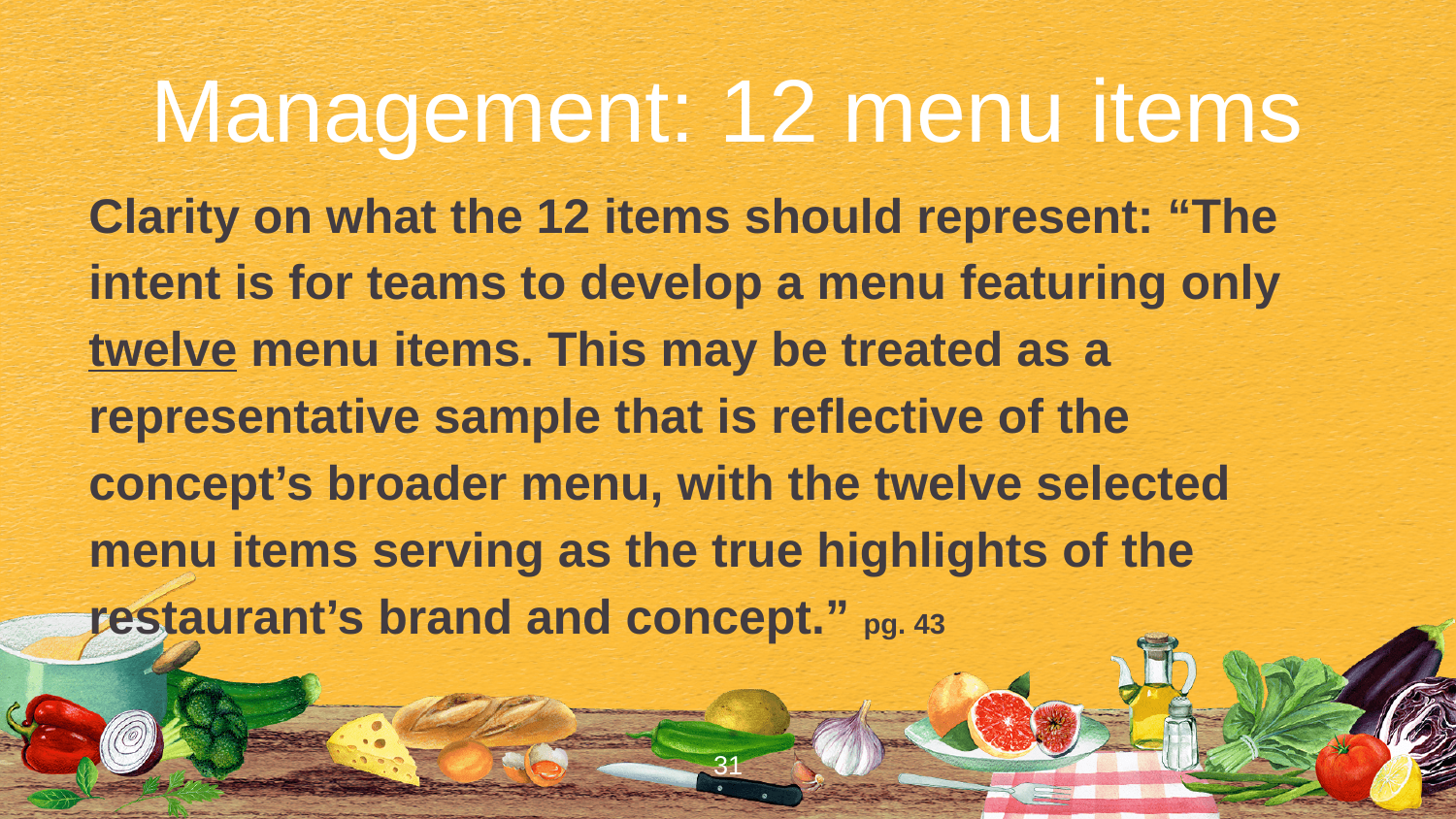

Management: 12 menu items
Clarity on what the 12 items should represent: “The intent is for teams to develop a menu featuring only twelve menu items. This may be treated as a representative sample that is reflective of the concept’s broader menu, with the twelve selected menu items serving as the true highlights of the restaurant’s brand and concept.” pg. 43
31